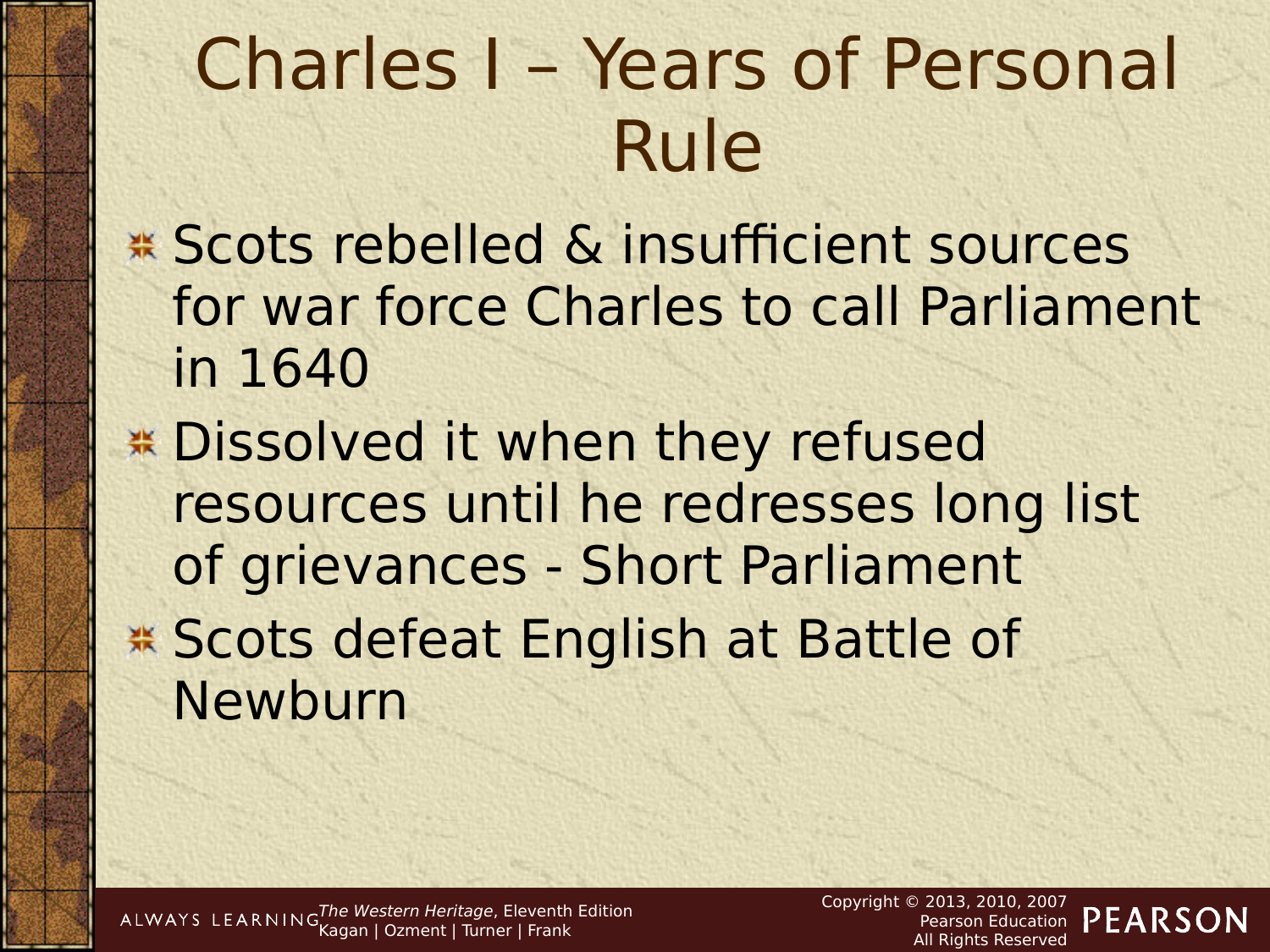

Charles I – Years of Personal Rule
Scots rebelled & insufficient sources for war force Charles to call Parliament in 1640
Dissolved it when they refused resources until he redresses long list of grievances - Short Parliament
Scots defeat English at Battle of Newburn